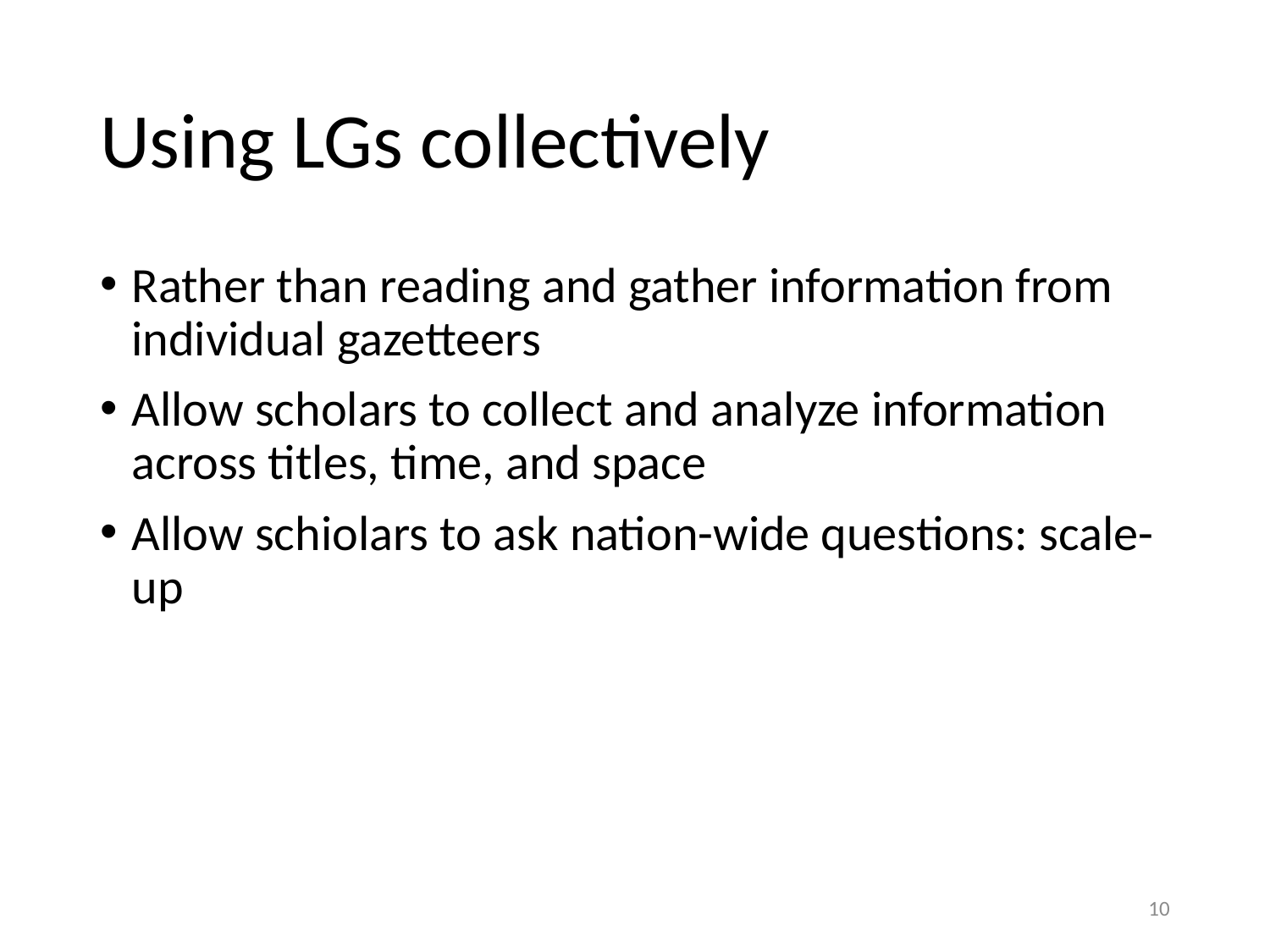

# Using LGs collectively
Rather than reading and gather information from individual gazetteers
Allow scholars to collect and analyze information across titles, time, and space
Allow schiolars to ask nation-wide questions: scale-up

10